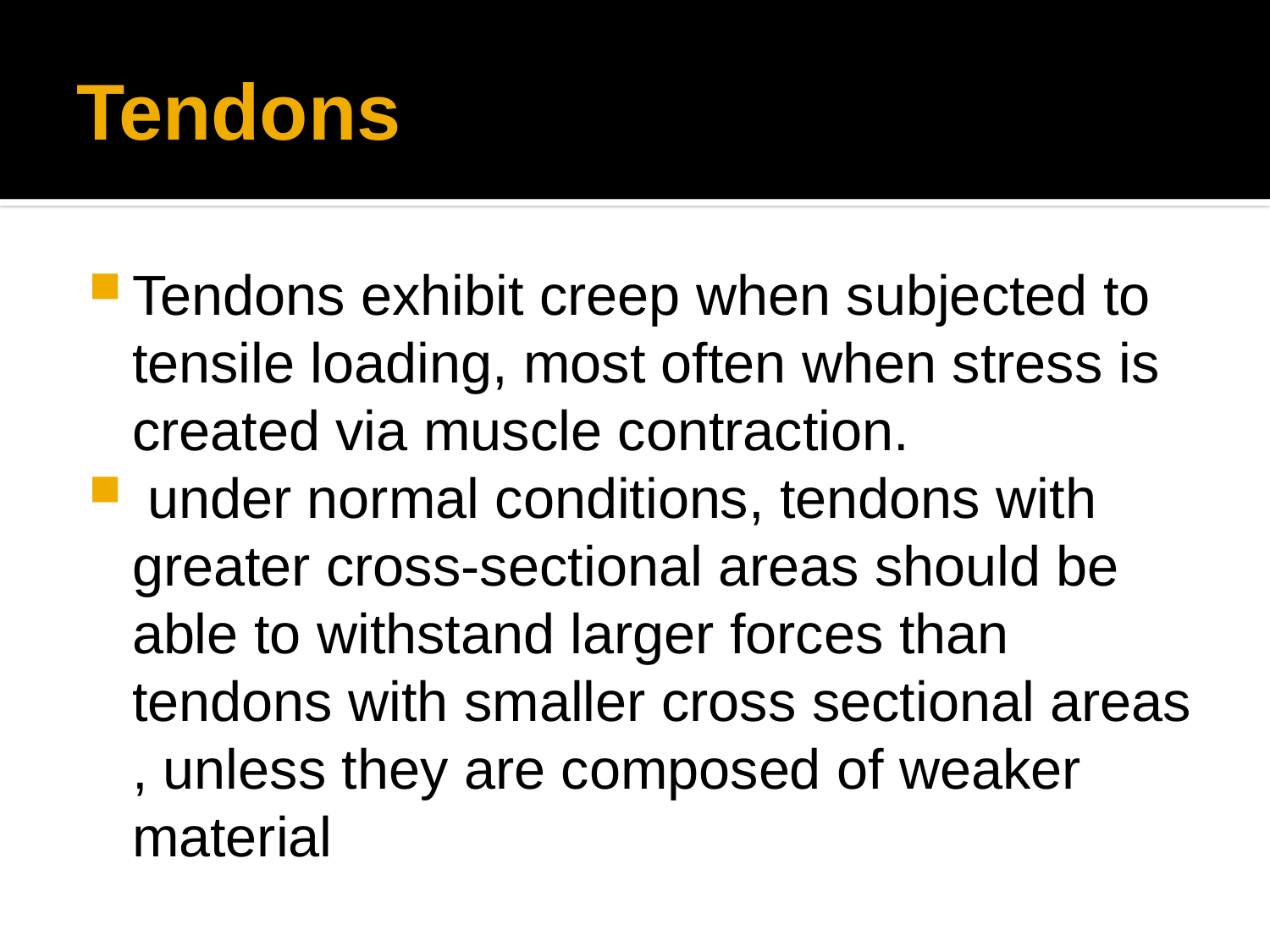

# Tendons
Tendons exhibit creep when subjected to tensile loading, most often when stress is created via muscle contraction.
 under normal conditions, tendons with greater cross-sectional areas should be able to withstand larger forces than tendons with smaller cross sectional areas , unless they are composed of weaker material